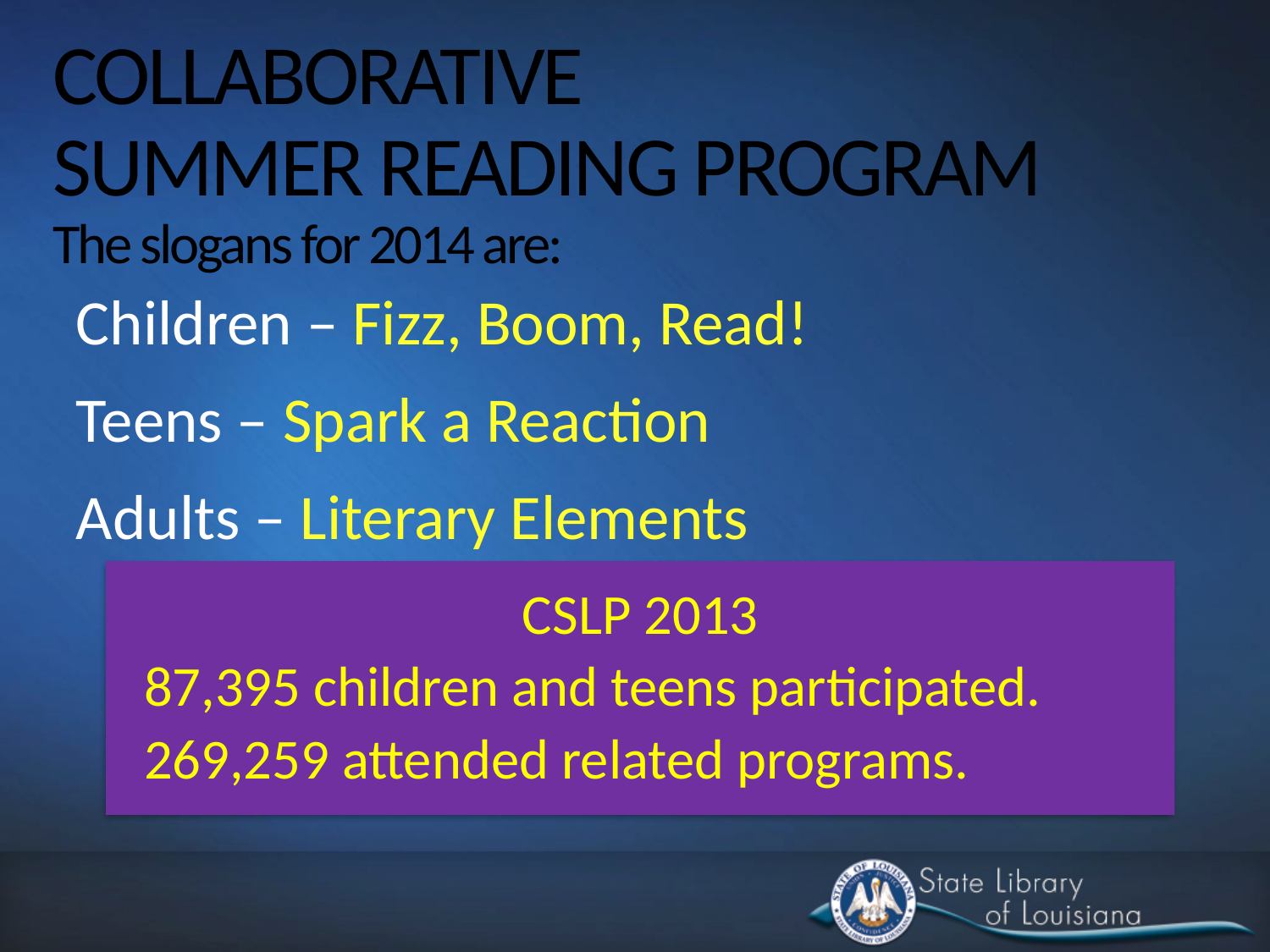

# COLLABORATIVE SUMMER READING PROGRAM The slogans for 2014 are:
Children – Fizz, Boom, Read!
Teens – Spark a Reaction
Adults – Literary Elements
CSLP 2013
87,395 children and teens participated.
269,259 attended related programs.